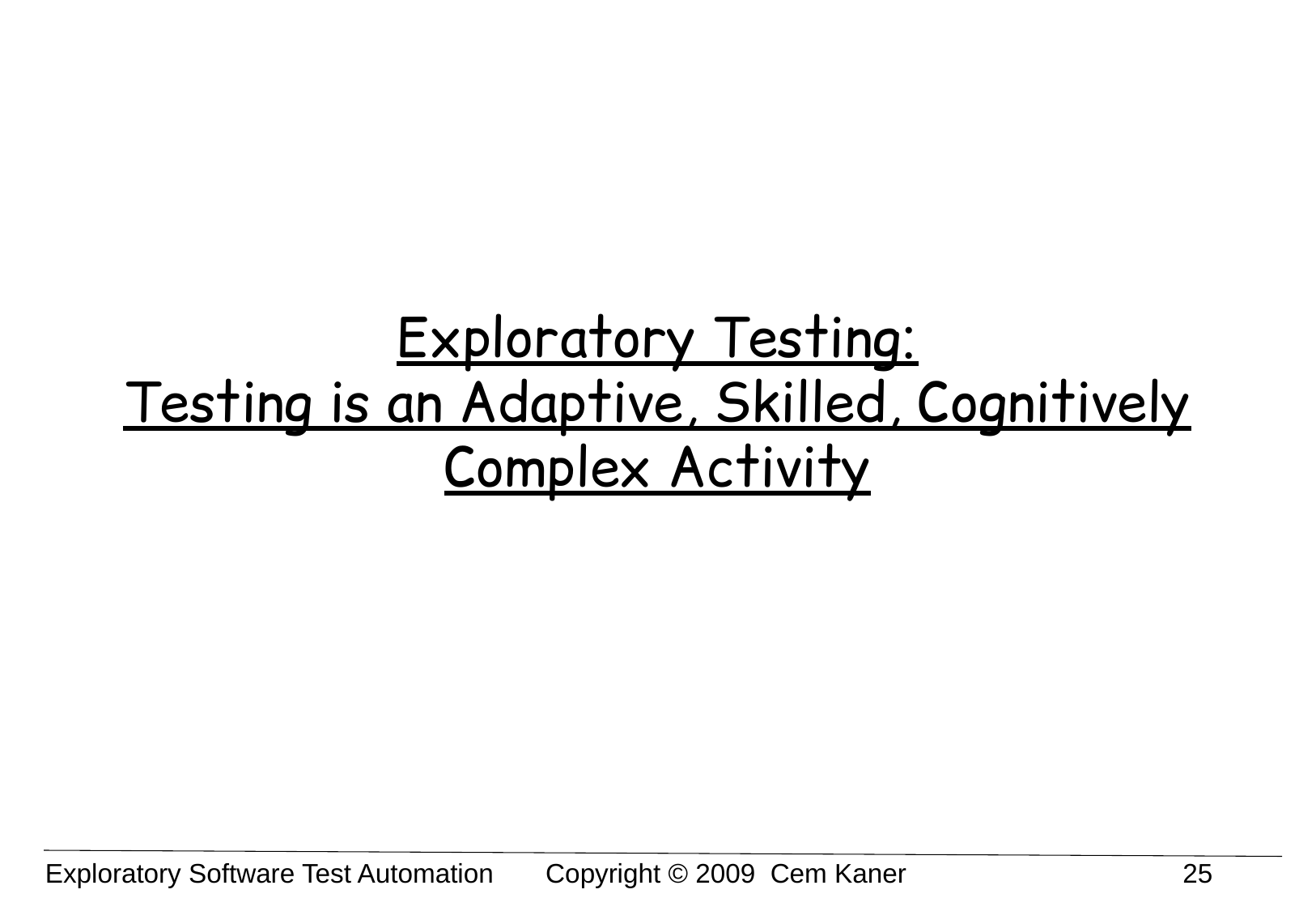

# Exploratory Testing: Testing is an Adaptive, Skilled, Cognitively Complex Activity